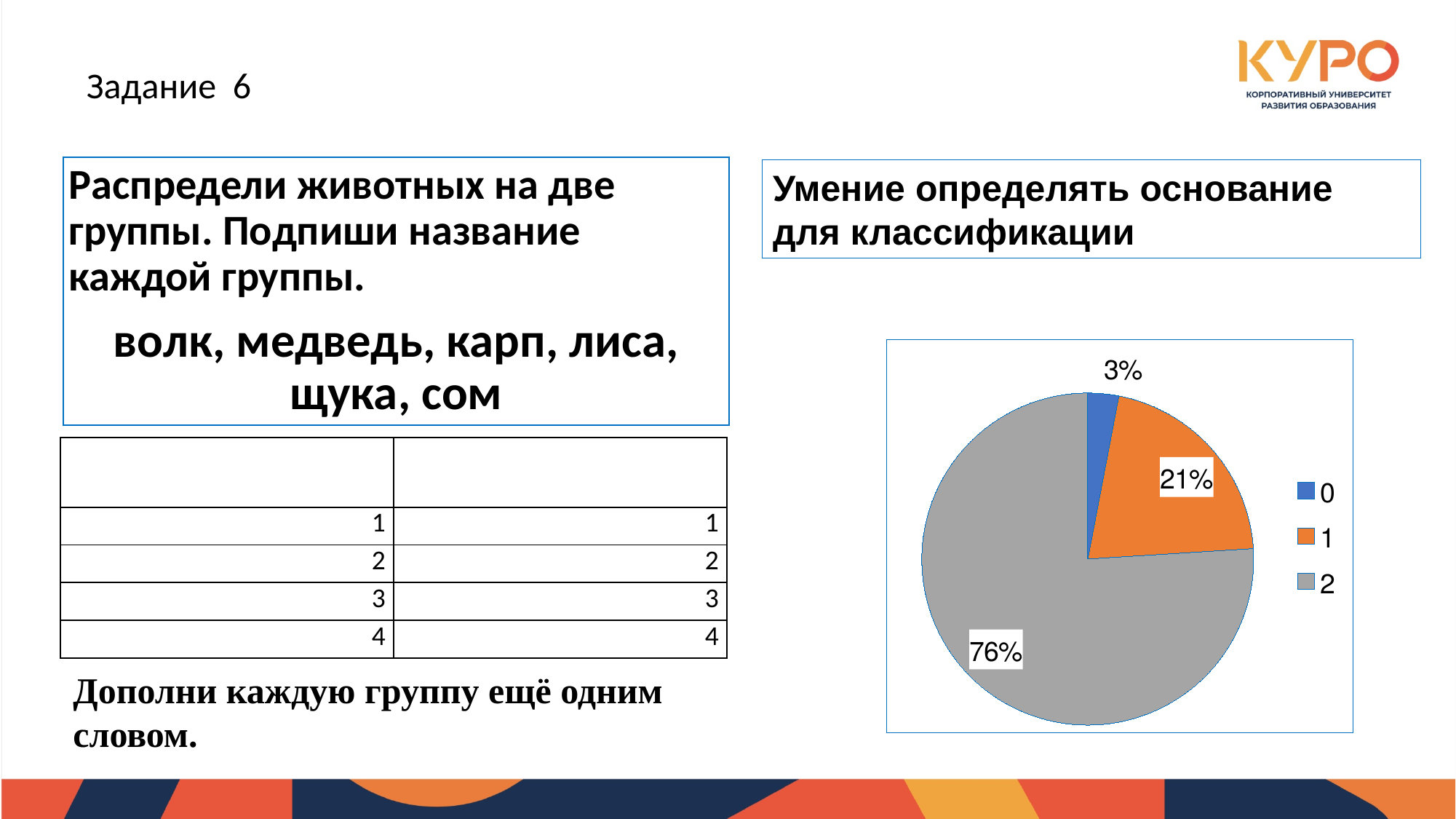

Задание  6

Распредели животных на две группы. Подпиши название каждой группы.
волк, медведь, карп, лиса, щука, сом
Умение определять основание для классификации

### Chart

| Category | Продажи |
|---|---|
| 0 | 3.0 |
| 1 | 21.0 |
| 2 | 76.0 |
|  |  |
| --- | --- |
| 1 | 1 |
| 2 | 2 |
| 3 | 3 |
| 4 | 4 |
Дополни каждую группу ещё одним словом.